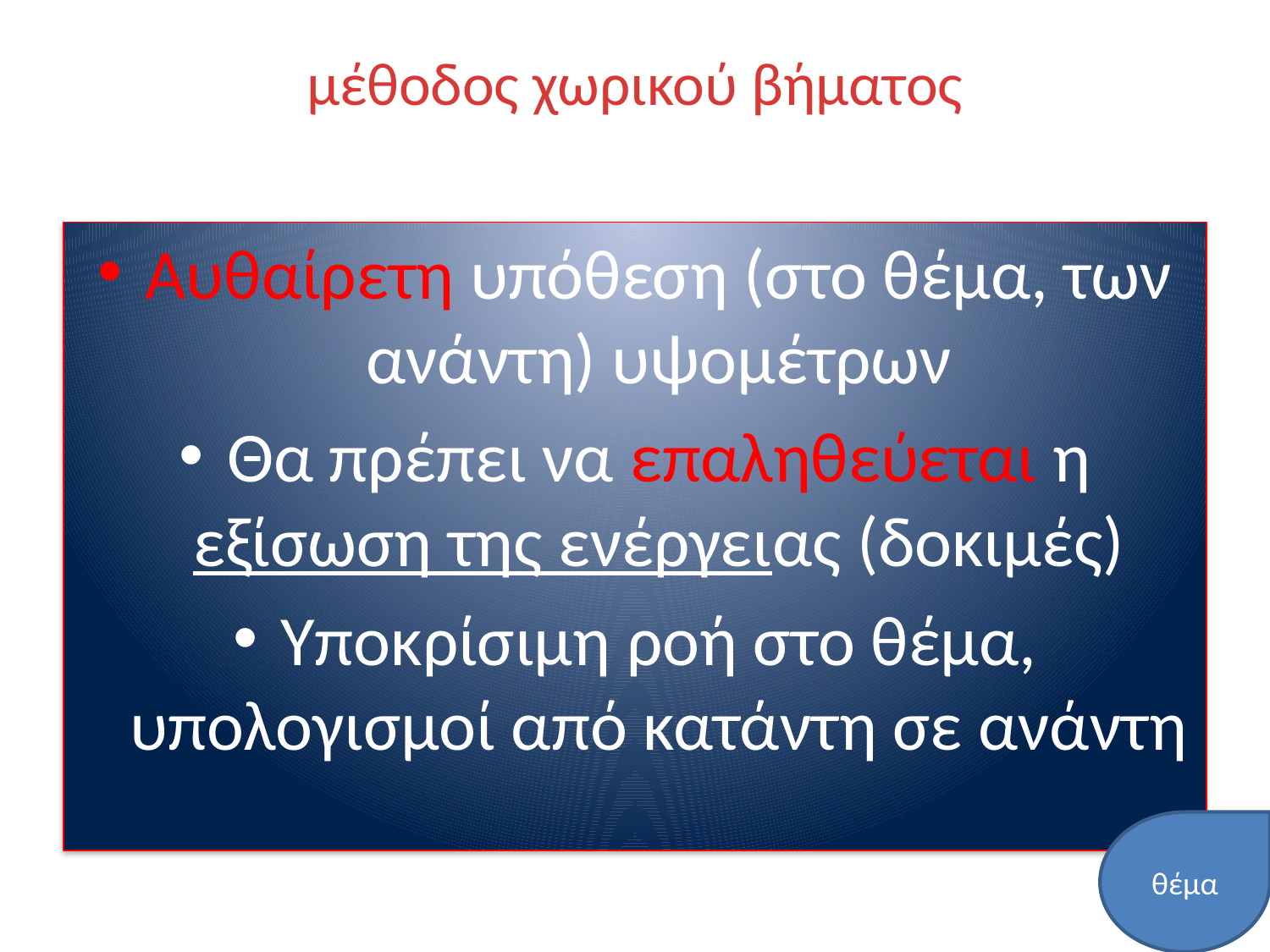

# μέθοδος χωρικού βήματος
Αυθαίρετη υπόθεση (στο θέμα, των ανάντη) υψομέτρων
Θα πρέπει να επαληθεύεται η εξίσωση της ενέργειας (δοκιμές)
Υποκρίσιμη ροή στο θέμα, υπολογισμοί από κατάντη σε ανάντη

θέμα